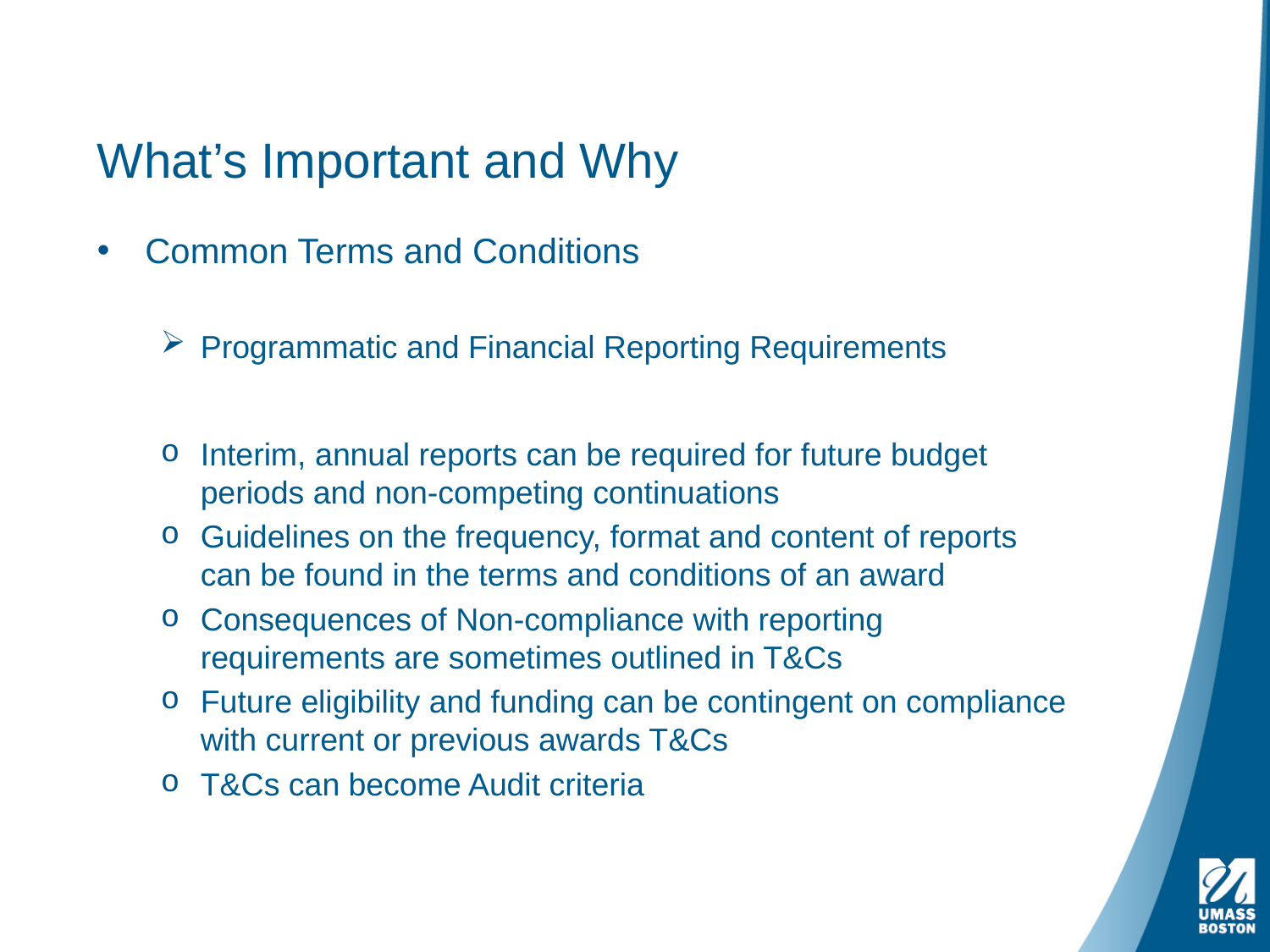

# What’s Important and Why
Common Terms and Conditions

Programmatic and Financial Reporting Requirements

Interim, annual reports can be required for future budget periods and non-competing continuations
Guidelines on the frequency, format and content of reports can be found in the terms and conditions of an award
Consequences of Non-compliance with reporting requirements are sometimes outlined in T&Cs
Future eligibility and funding can be contingent on compliance with current or previous awards T&Cs
T&Cs can become Audit criteria